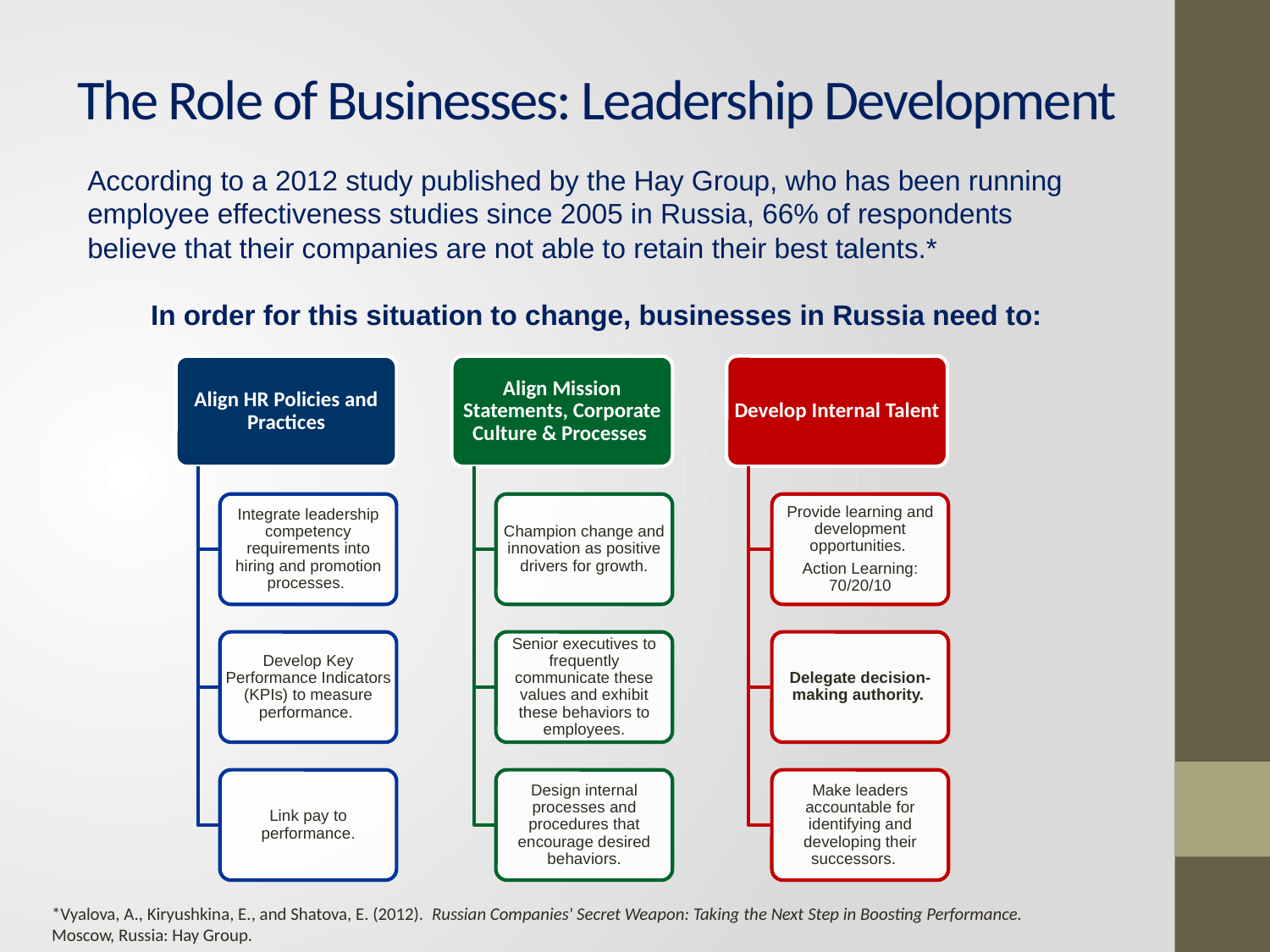

The Role of Businesses: Leadership Development

According to a 2012 study published by the Hay Group, who has been running employee effectiveness studies since 2005 in Russia, 66% of respondents believe that their companies are not able to retain their best talents.*

In order for this situation to change, businesses in Russia need to:
Align HR Policies and Practices
Integrate leadership competency requirements into hiring and promotion processes.
Develop Key Performance Indicators (KPIs) to measure performance.
Link pay to performance.
Align Mission Statements, Corporate Culture & Processes
Champion change and innovation as positive drivers for growth.
Senior executives to frequently communicate these values and exhibit these behaviors to employees.
Design internal processes and procedures that encourage desired behaviors.
Develop Internal Talent
Provide learning and development opportunities.
Action Learning: 70/20/10
Delegate decision-making authority.
Make leaders accountable for identifying and developing their successors.
*Vyalova, A., Kiryushkina, E., and Shatova, E. (2012).  Russian Companies' Secret Weapon: Taking the Next Step in Boosting Performance.  Moscow, Russia: Hay Group.